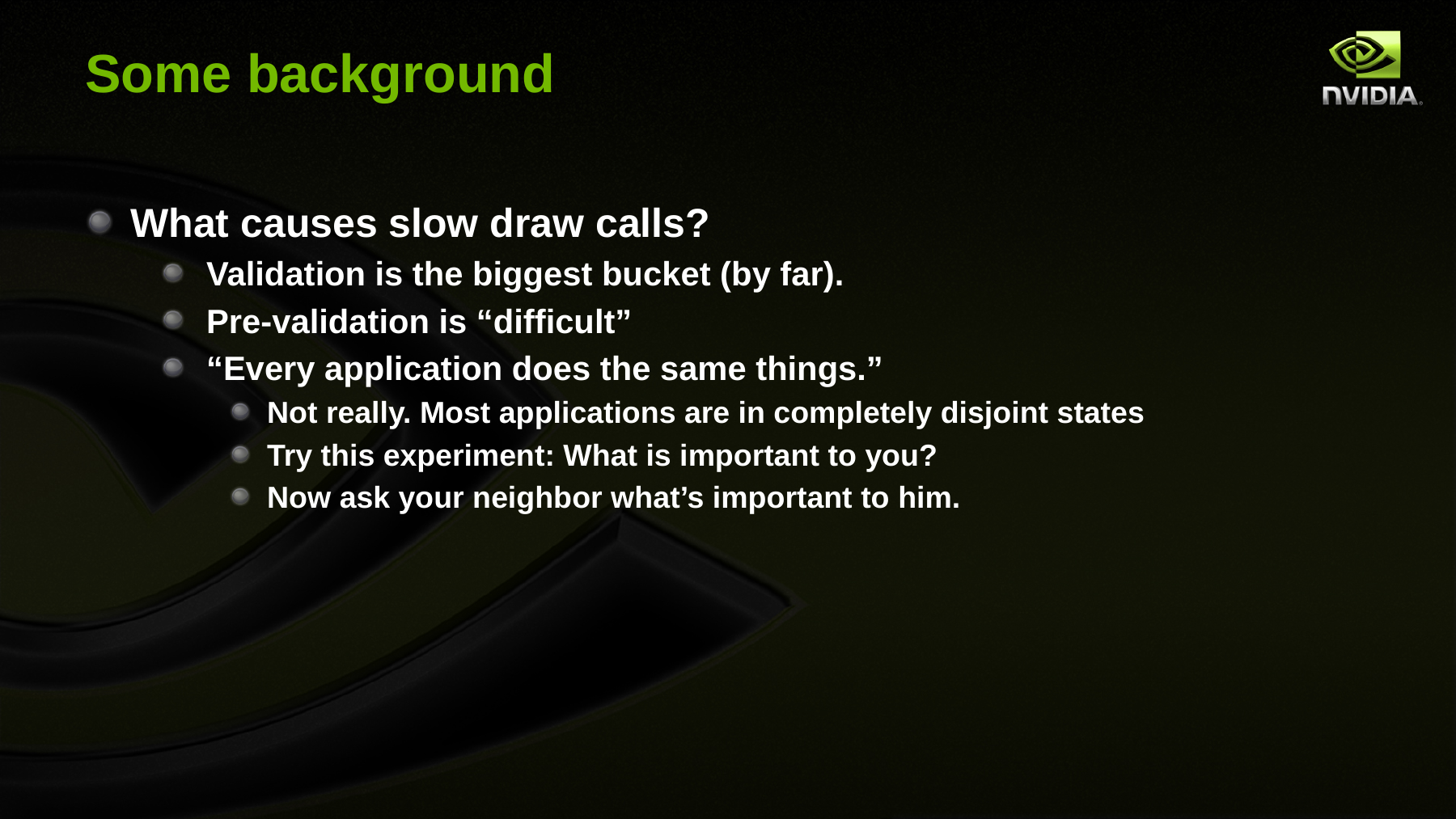

# Some background
What causes slow draw calls?
Validation is the biggest bucket (by far).
Pre-validation is “difficult”
“Every application does the same things.”
Not really. Most applications are in completely disjoint states
Try this experiment: What is important to you?
Now ask your neighbor what’s important to him.